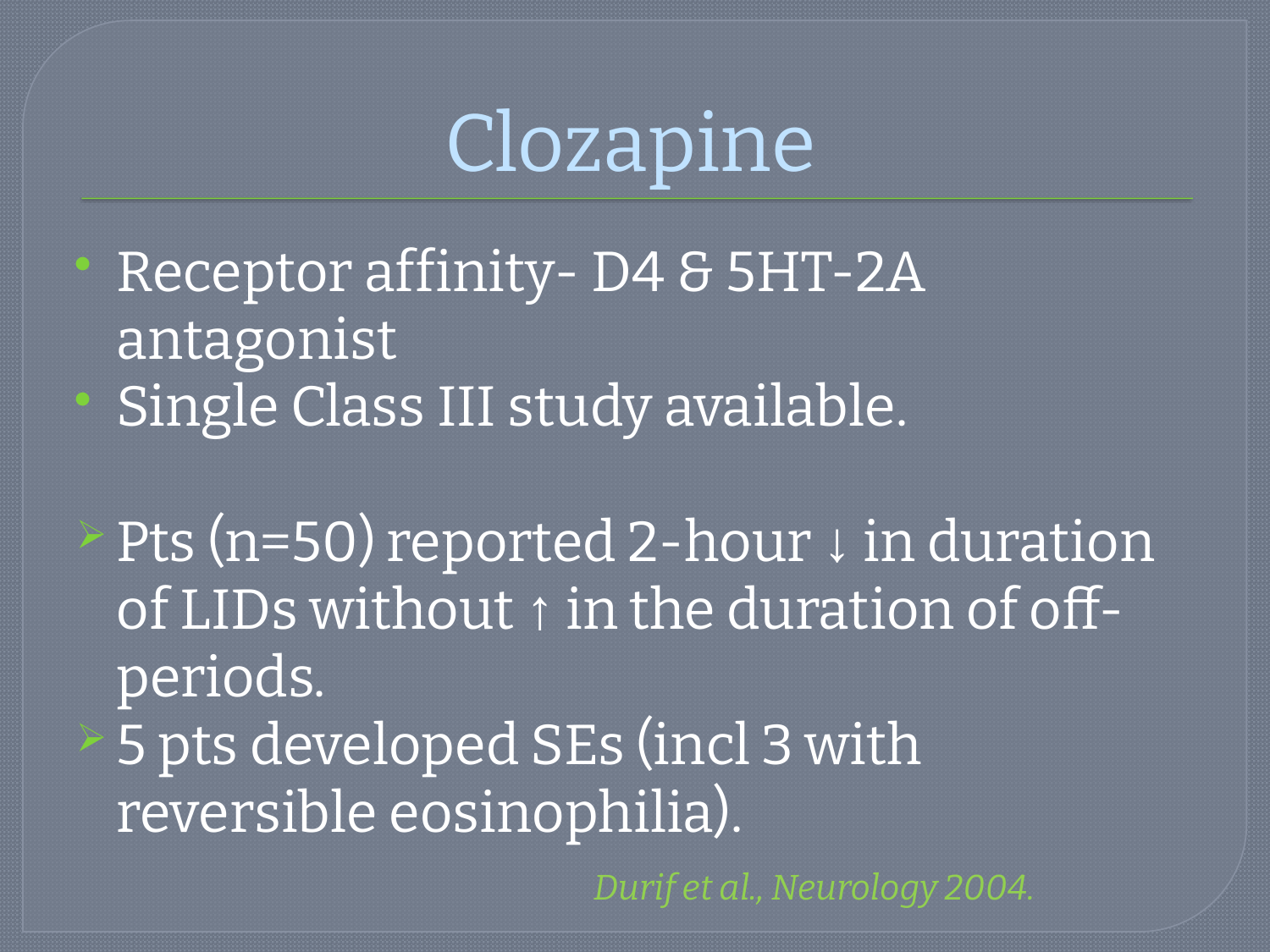

# Clozapine
Receptor affinity- D4 & 5HT-2A antagonist
Single Class III study available.

Pts (n=50) reported 2-hour ↓ in duration of LIDs without ↑ in the duration of off-periods.
5 pts developed SEs (incl 3 with reversible eosinophilia).
                                               Durif et al., Neurology 2004.